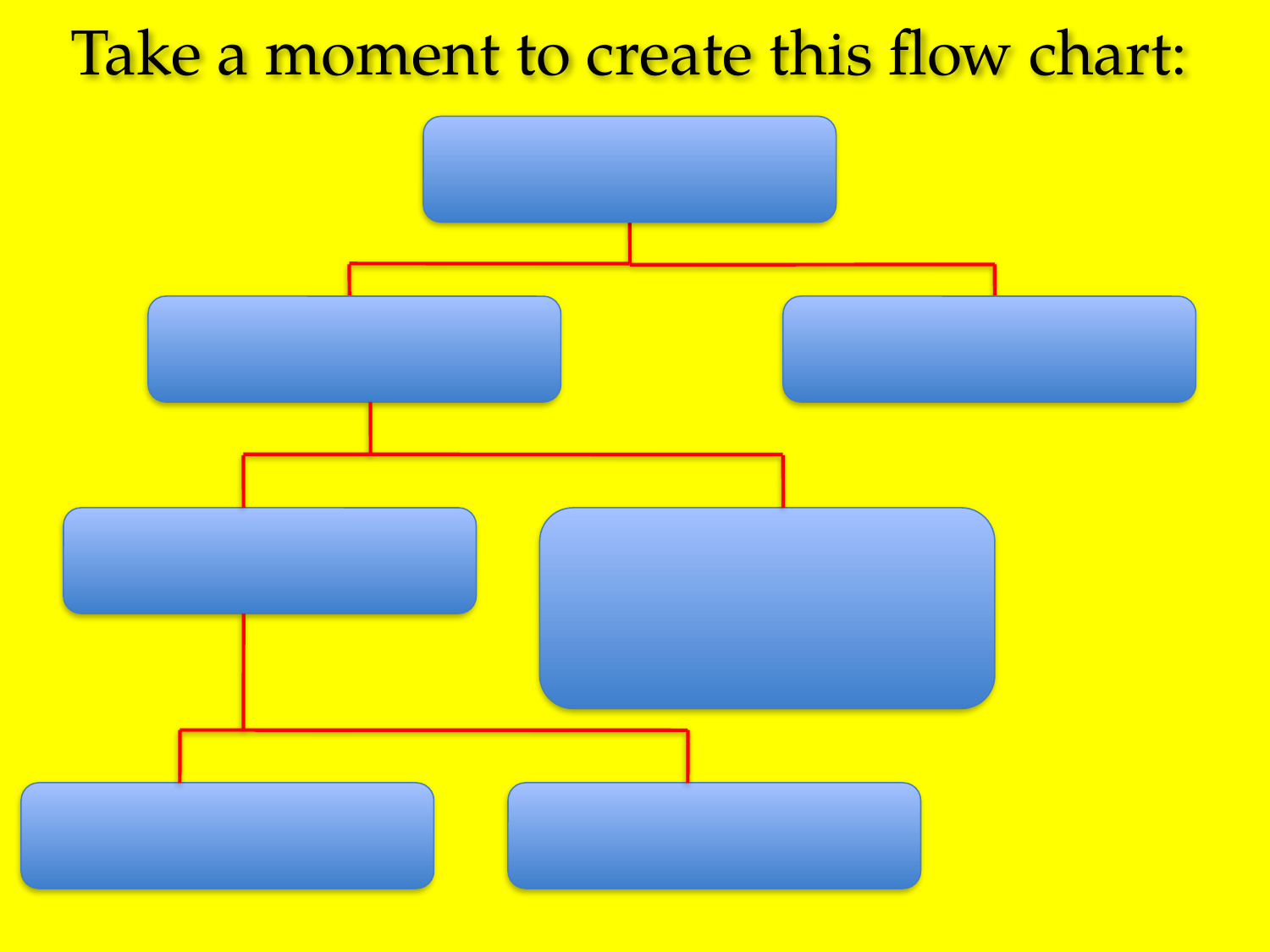

Take a moment to create this flow chart: